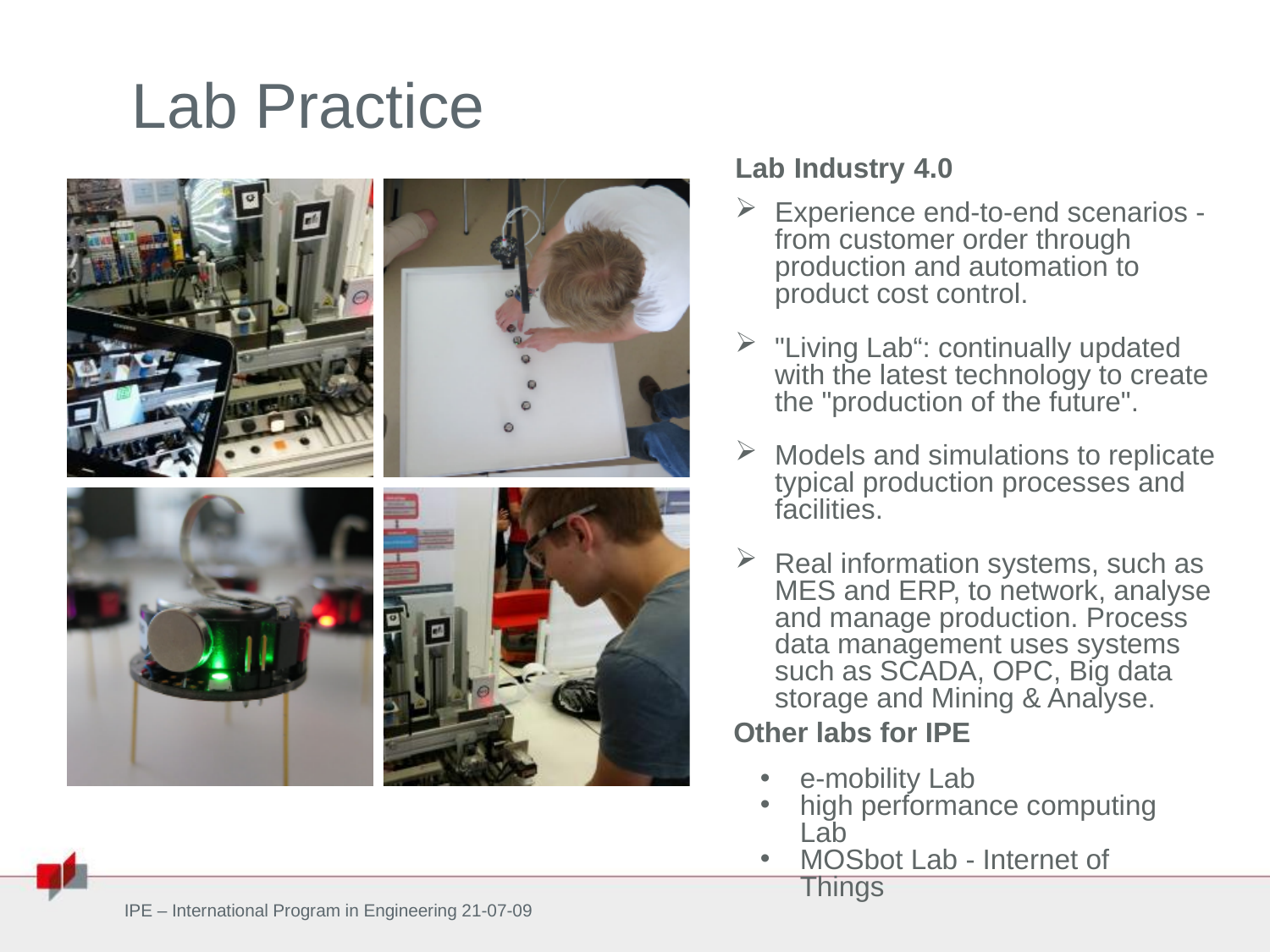

Lab Practice
Lab Industry 4.0

Experience end-to-end scenarios - from customer order through production and automation to product cost control.

"Living Lab“: continually updated with the latest technology to create the "production of the future".

Models and simulations to replicate typical production processes and facilities.

Real information systems, such as MES and ERP, to network, analyse and manage production. Process data management uses systems such as SCADA, OPC, Big data storage and Mining & Analyse.

Other labs for IPE
e-mobility Lab
high performance computing Lab
MOSbot Lab - Internet of Things
IPE – International Program in Engineering 21-07-09